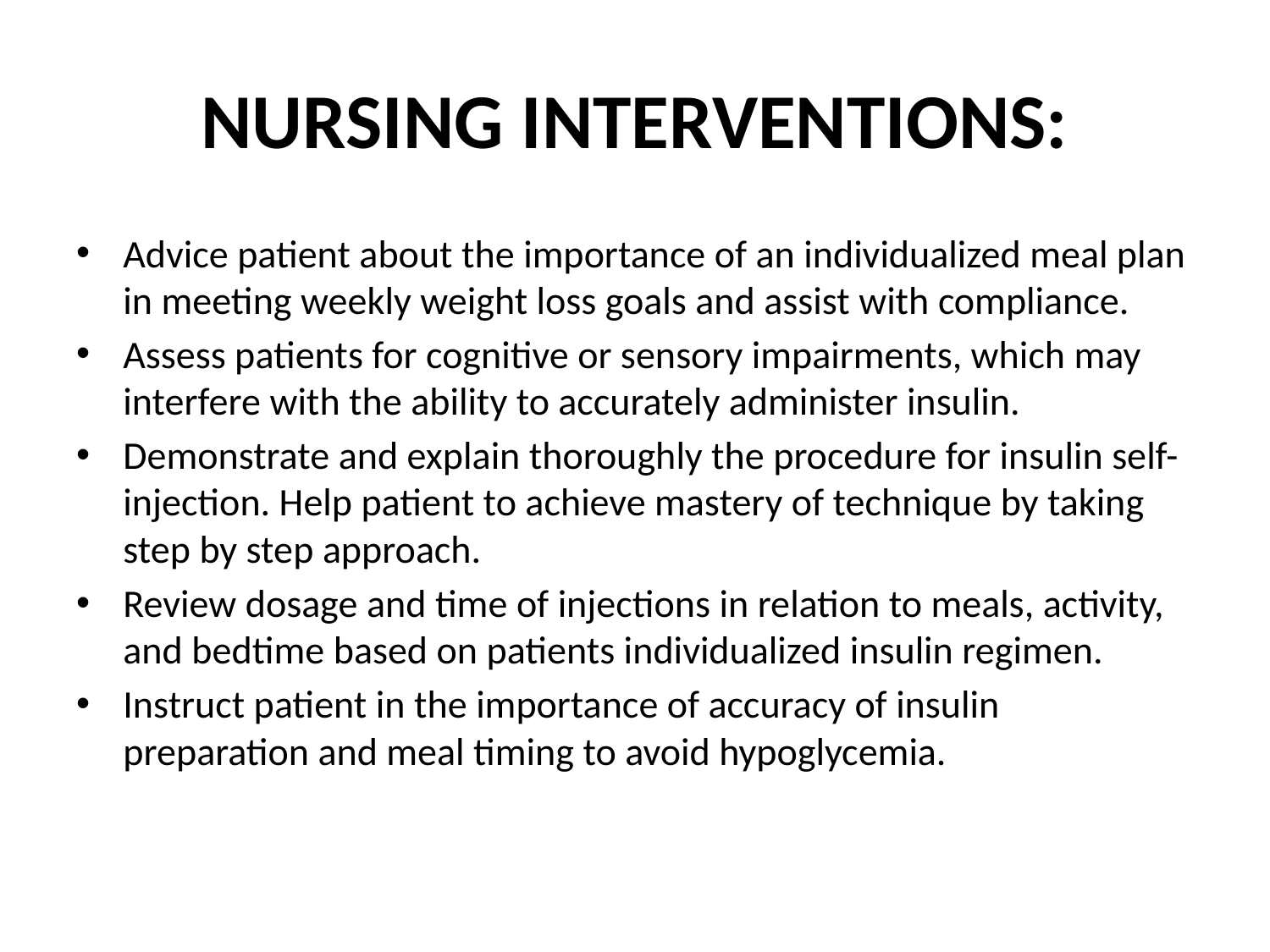

# NURSING INTERVENTIONS:
Advice patient about the importance of an individualized meal plan in meeting weekly weight loss goals and assist with compliance.
Assess patients for cognitive or sensory impairments, which may interfere with the ability to accurately administer insulin.
Demonstrate and explain thoroughly the procedure for insulin self-injection. Help patient to achieve mastery of technique by taking step by step approach.
Review dosage and time of injections in relation to meals, activity, and bedtime based on patients individualized insulin regimen.
Instruct patient in the importance of accuracy of insulin preparation and meal timing to avoid hypoglycemia.